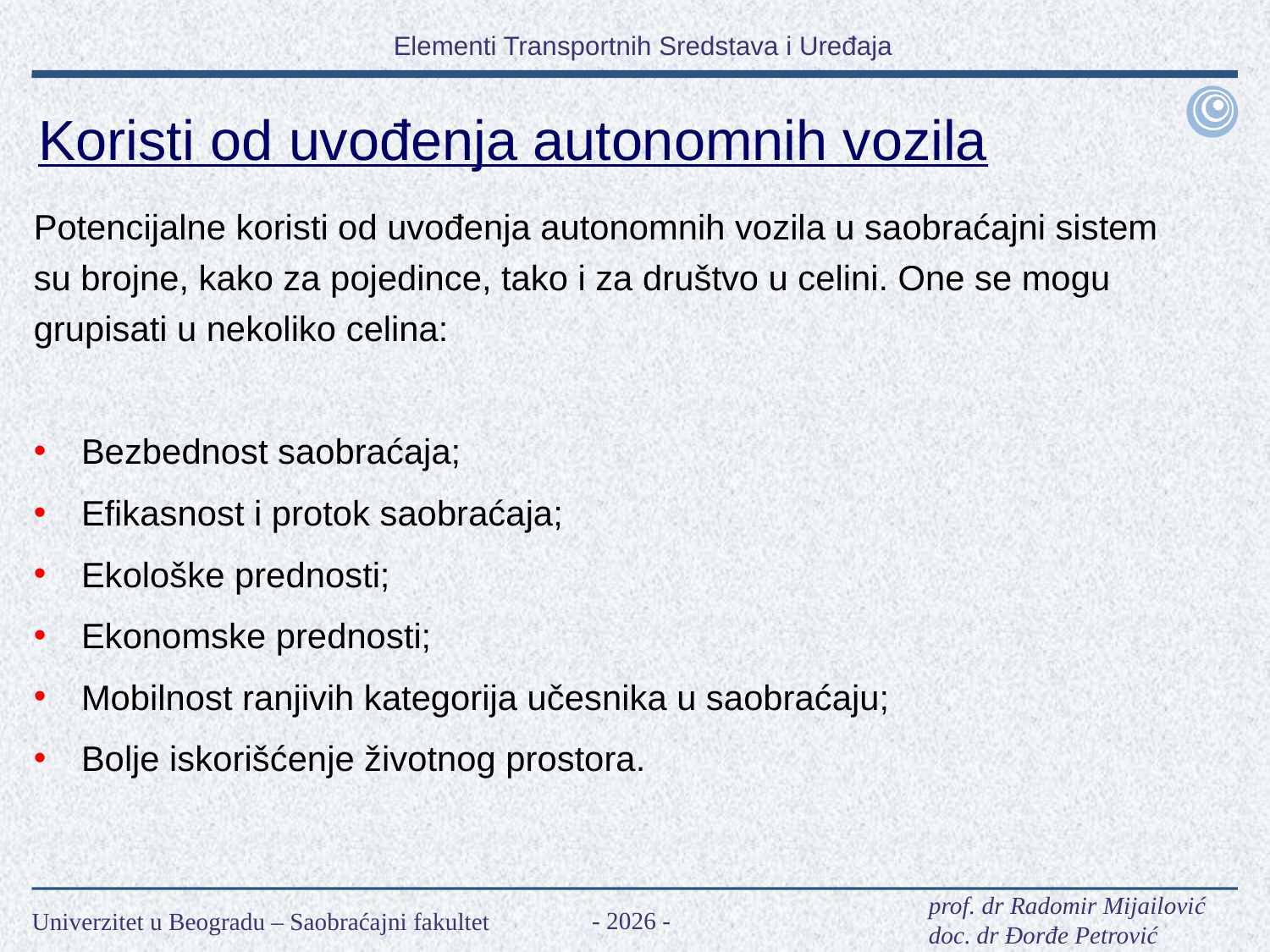

Koristi od uvođenja autonomnih vozila
Potencijalne koristi od uvođenja autonomnih vozila u saobraćajni sistem su brojne, kako za pojedince, tako i za društvo u celini. One se mogu grupisati u nekoliko celina:

Bezbednost saobraćaja;
Efikasnost i protok saobraćaja;
Ekološke prednosti;
Ekonomske prednosti;
Mobilnost ranjivih kategorija učesnika u saobraćaju;
Bolje iskorišćenje životnog prostora.